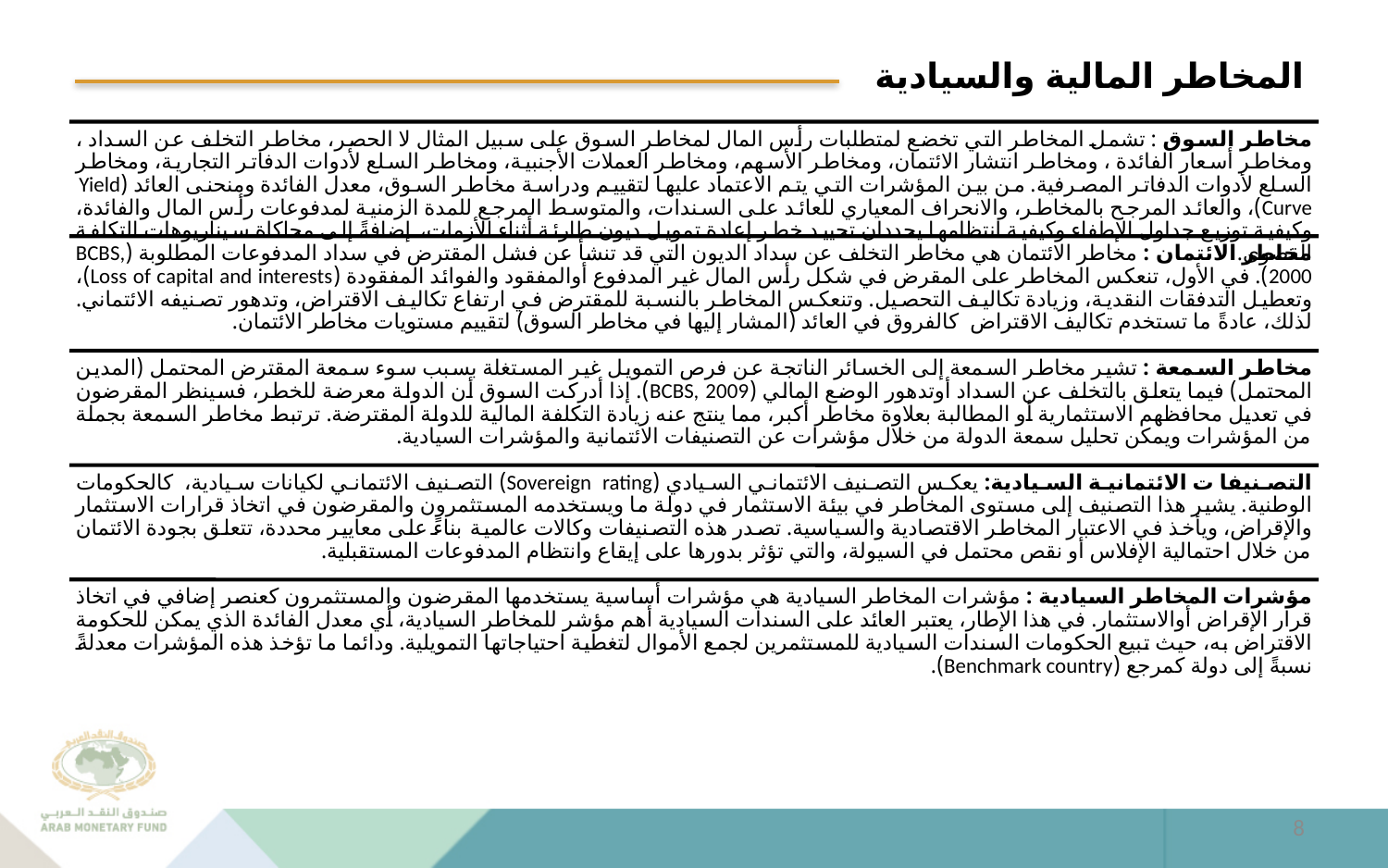

# المخاطر المالية والسيادية
مخاطر السوق : تشمل المخاطر التي تخضع لمتطلبات رأس المال لمخاطر السوق على سبيل المثال لا الحصر، مخاطر التخلف عن السداد ، ومخاطر أسعار الفائدة ، ومخاطر انتشار الائتمان، ومخاطر الأسهم، ومخاطر العملات الأجنبية، ومخاطر السلع لأدوات الدفاتر التجارية، ومخاطر السلع لأدوات الدفاتر المصرفية. من بين المؤشرات التي يتم الاعتماد عليها لتقييم ودراسة مخاطر السوق، معدل الفائدة ومنحنى العائد (Yield Curve)، والعائد المرجح بالمخاطر، والانحراف المعياري للعائد على السندات، والمتوسط المرجع للمدة الزمنية لمدفوعات رأس المال والفائدة، وكيفية توزيع جداول الإطفاء وكيفية انتظامها يحددان تحييد خطر إعادة تمويل ديون طارئة أثناء الأزمات، إضافةً إلى محاكاة سيناريوهات التكلفة القصوى.
مخاطر الائتمان : مخاطر الائتمان هي مخاطر التخلف عن سداد الديون التي قد تنشأ عن فشل المقترض في سداد المدفوعات المطلوبة (BCBS, 2000). في الأول، تنعكس المخاطر على المقرض في شكل رأس المال غير المدفوع أوالمفقود والفوائد المفقودة (Loss of capital and interests)، وتعطيل التدفقات النقدية، وزيادة تكاليف التحصيل. وتنعكس المخاطر بالنسبة للمقترض في ارتفاع تكاليف الاقتراض، وتدهور تصنيفه الائتماني. لذلك، عادةً ما تستخدم تكاليف الاقتراض  كالفروق في العائد (المشار إليها في مخاطر السوق) لتقييم مستويات مخاطر الائتمان.
مخاطر السمعة : تشير مخاطر السمعة إلى الخسائر الناتجة عن فرص التمويل غير المستغلة بسبب سوء سمعة المقترض المحتمل (المدين المحتمل) فيما يتعلق بالتخلف عن السداد أوتدهور الوضع المالي (BCBS, 2009). إذا أدركت السوق أن الدولة معرضة للخطر، فسينظر المقرضون في تعديل محافظهم الاستثمارية أو المطالبة بعلاوة مخاطر أكبر، مما ينتج عنه زيادة التكلفة المالية للدولة المقترضة. ترتبط مخاطر السمعة بجملة من المؤشرات ويمكن تحليل سمعة الدولة من خلال مؤشرات عن التصنيفات الائتمانية والمؤشرات السيادية.
التصنيفا ت الائتمانية السيادية: يعكس التصنيف الائتماني السيادي (Sovereign rating) التصنيف الائتماني لكيانات سيادية،  كالحكومات الوطنية. يشير هذا التصنيف إلى مستوى المخاطر في بيئة الاستثمار في دولة ما ويستخدمه المستثمرون والمقرضون في اتخاذ قرارات الاستثمار والإقراض، ويأخذ في الاعتبار المخاطر الاقتصادية والسياسية. تصدر هذه التصنيفات وكالات عالمية بناءً على معايير محددة، تتعلق بجودة الائتمان من خلال احتمالية الإفلاس أو نقص محتمل في السيولة، والتي تؤثر بدورها على إيقاع وانتظام المدفوعات المستقبلية.
مؤشرات المخاطر السيادية : مؤشرات المخاطر السيادية هي مؤشرات أساسية يستخدمها المقرضون والمستثمرون كعنصر إضافي في اتخاذ قرار الإقراض أوالاستثمار. في هذا الإطار، يعتبر العائد على السندات السيادية أهم مؤشر للمخاطر السيادية، أي معدل الفائدة الذي يمكن للحكومة الاقتراض به، حيث تبيع الحكومات السندات السيادية للمستثمرين لجمع الأموال لتغطية احتياجاتها التمويلية. ودائما ما تؤخذ هذه المؤشرات معدلةً نسبةً إلى دولة كمرجع (Benchmark country).
8